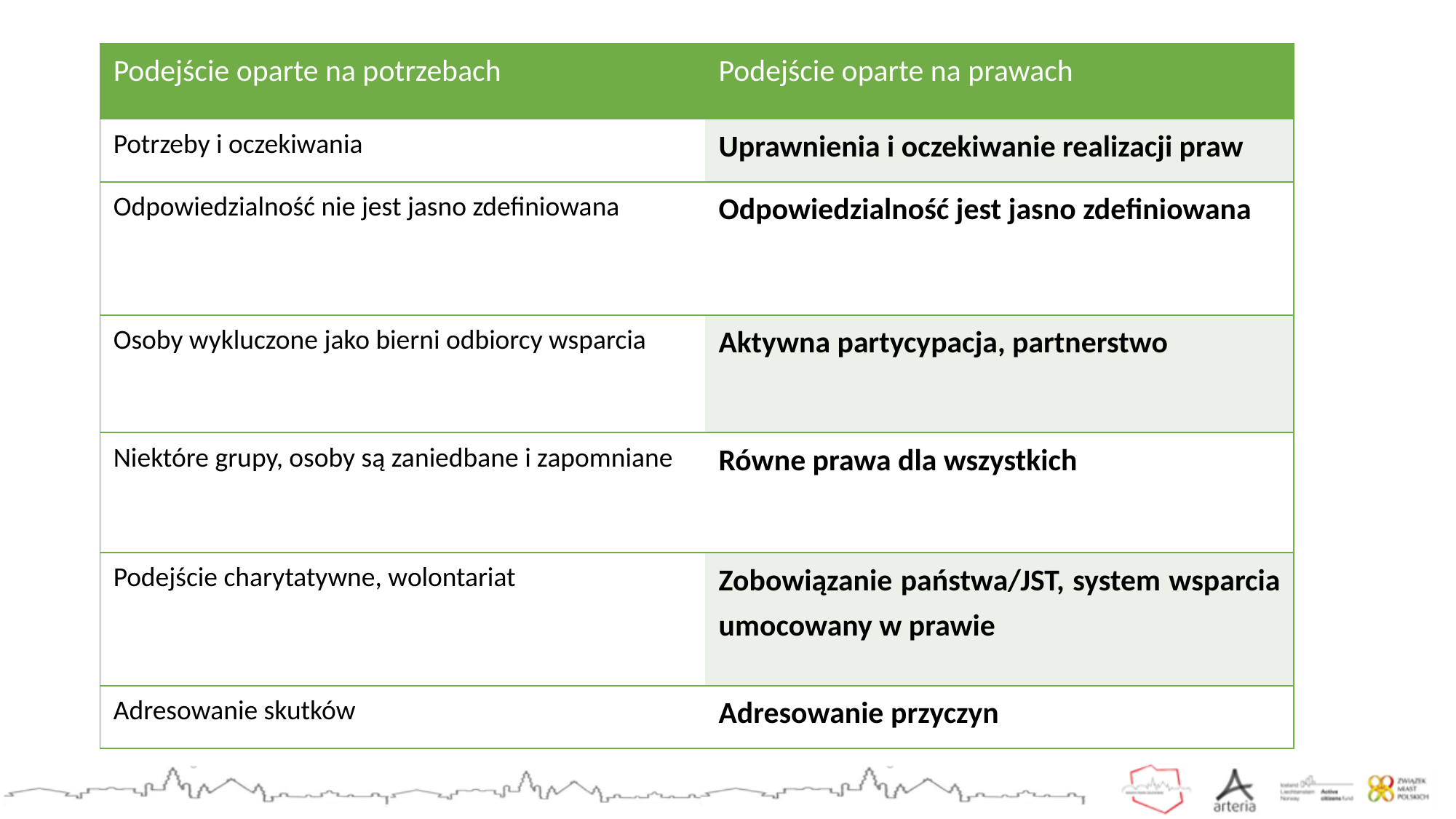

#
| Podejście oparte na potrzebach | Podejście oparte na prawach |
| --- | --- |
| Potrzeby i oczekiwania | Uprawnienia i oczekiwanie realizacji praw |
| Odpowiedzialność nie jest jasno zdefiniowana | Odpowiedzialność jest jasno zdefiniowana |
| Osoby wykluczone jako bierni odbiorcy wsparcia | Aktywna partycypacja, partnerstwo |
| Niektóre grupy, osoby są zaniedbane i zapomniane | Równe prawa dla wszystkich |
| Podejście charytatywne, wolontariat | Zobowiązanie państwa/JST, system wsparcia umocowany w prawie |
| Adresowanie skutków | Adresowanie przyczyn |